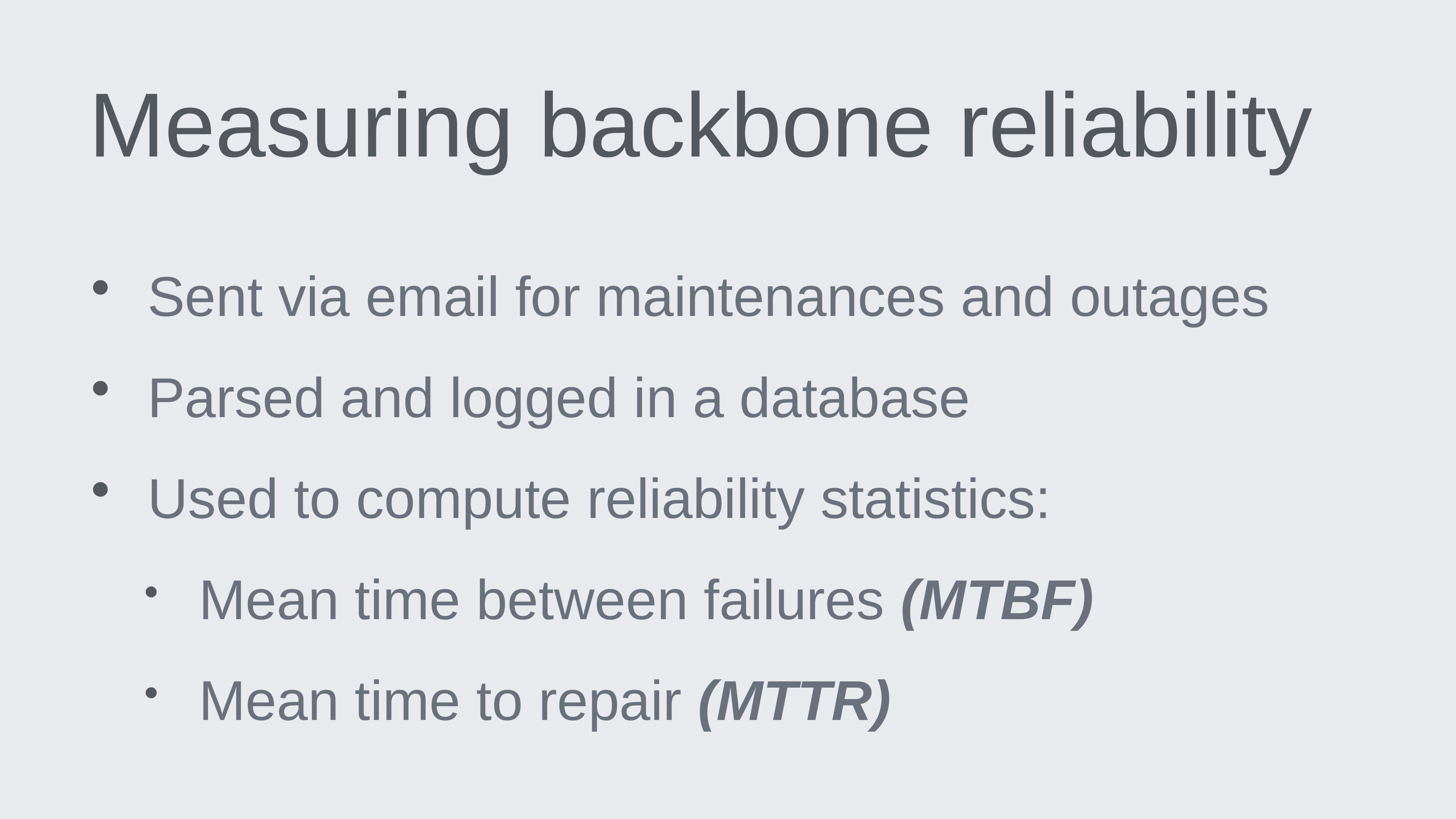

Measuring backbone reliability
Sent via email for maintenances and outages
Parsed and logged in a database
Used to compute reliability statistics:
Mean time between failures (MTBF)
Mean time to repair (MTTR)
34